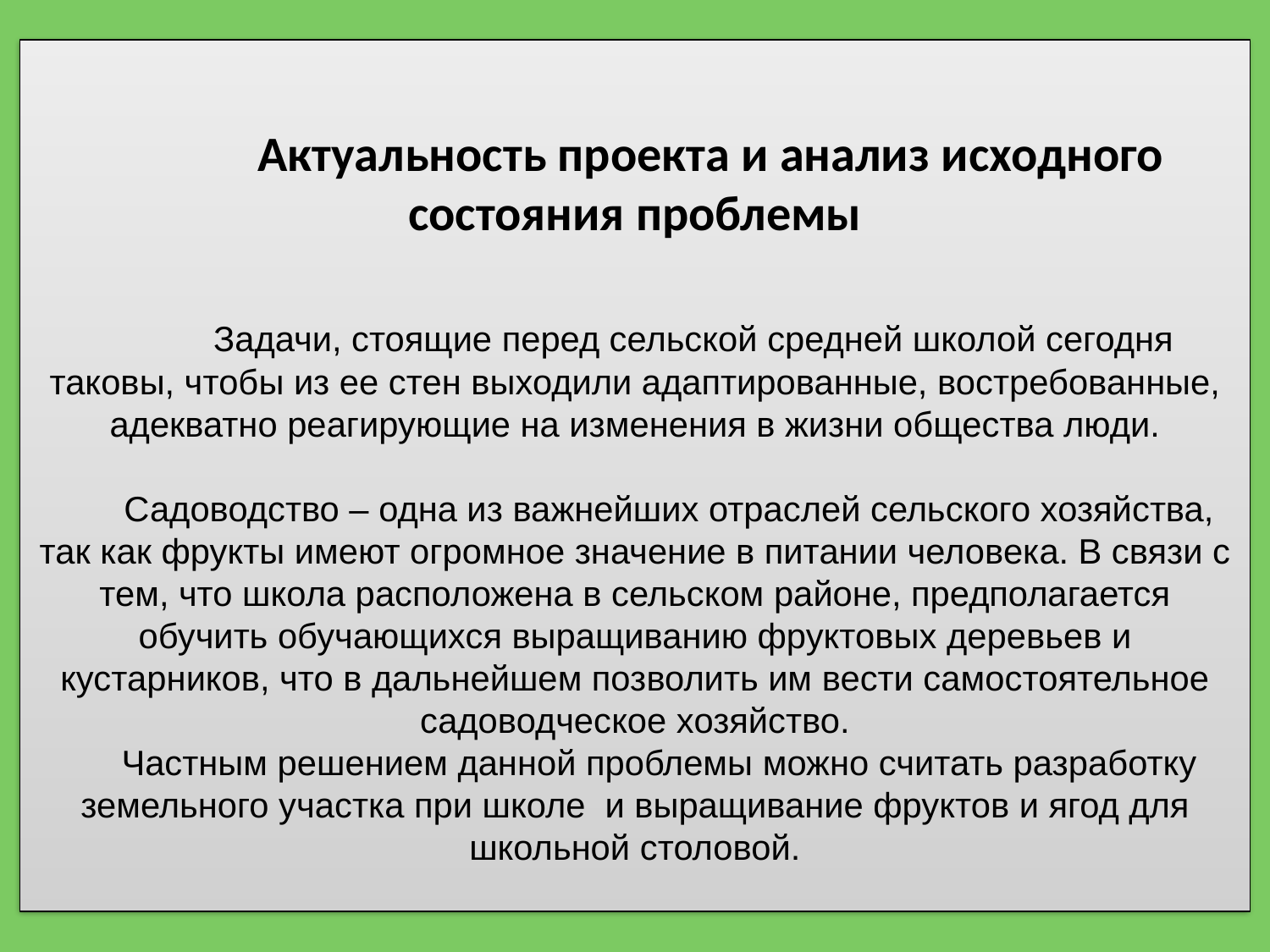

Актуальность проекта и анализ исходного состояния проблемы
 
            Задачи, стоящие перед сельской средней школой сегодня таковы, чтобы из ее стен выходили адаптированные, востребованные, адекватно реагирующие на изменения в жизни общества люди.
 
       Садоводство – одна из важнейших отраслей сельского хозяйства, так как фрукты имеют огромное значение в питании человека. В связи с тем, что школа расположена в сельском районе, предполагается обучить обучающихся выращиванию фруктовых деревьев и кустарников, что в дальнейшем позволить им вести самостоятельное садоводческое хозяйство.
     Частным решением данной проблемы можно считать разработку земельного участка при школе  и выращивание фруктов и ягод для школьной столовой.